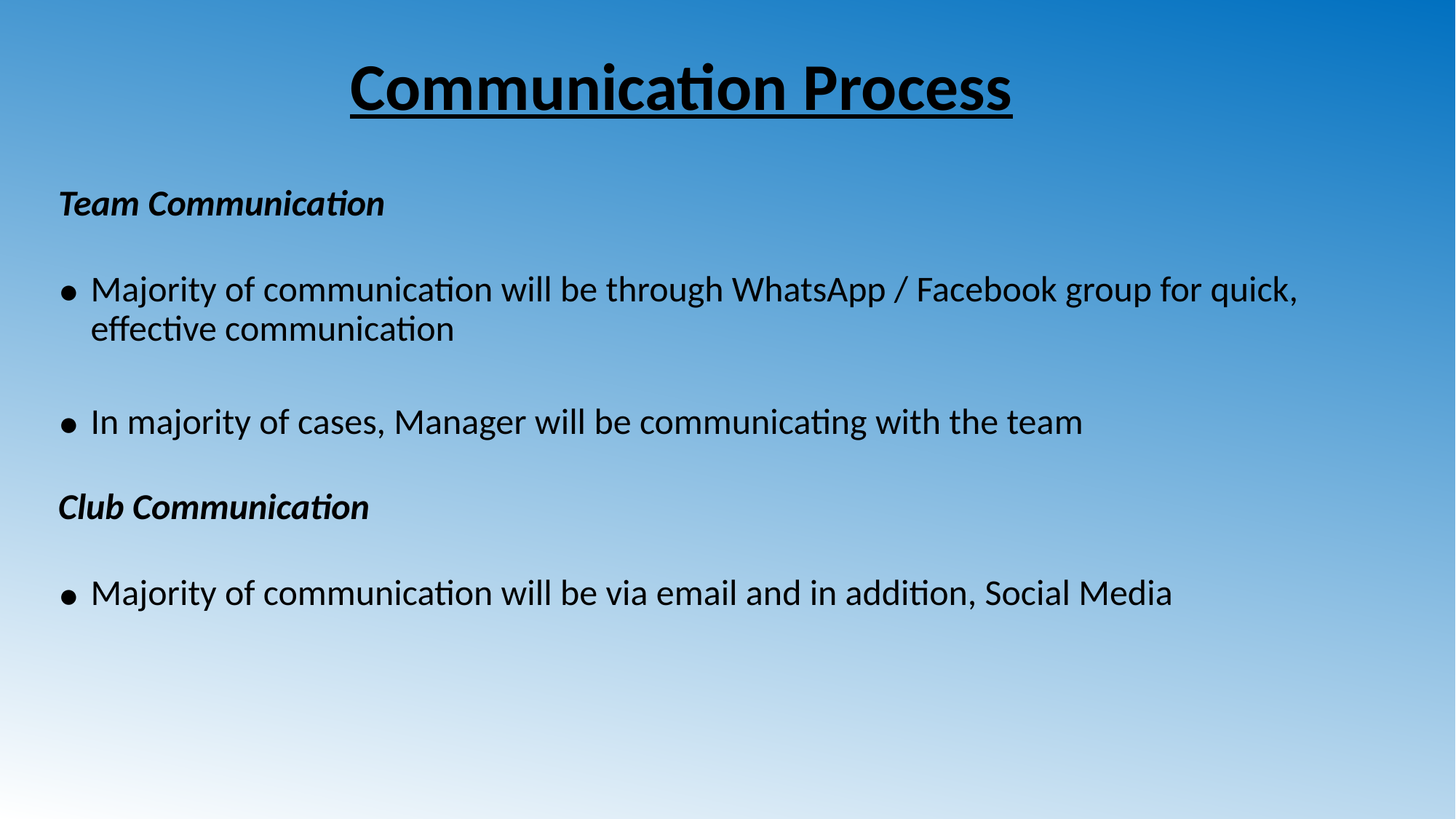

Communication Process
Team Communication

Majority of communication will be through WhatsApp / Facebook group for quick, effective communication

In majority of cases, Manager will be communicating with the team

Club Communication

Majority of communication will be via email and in addition, Social Media